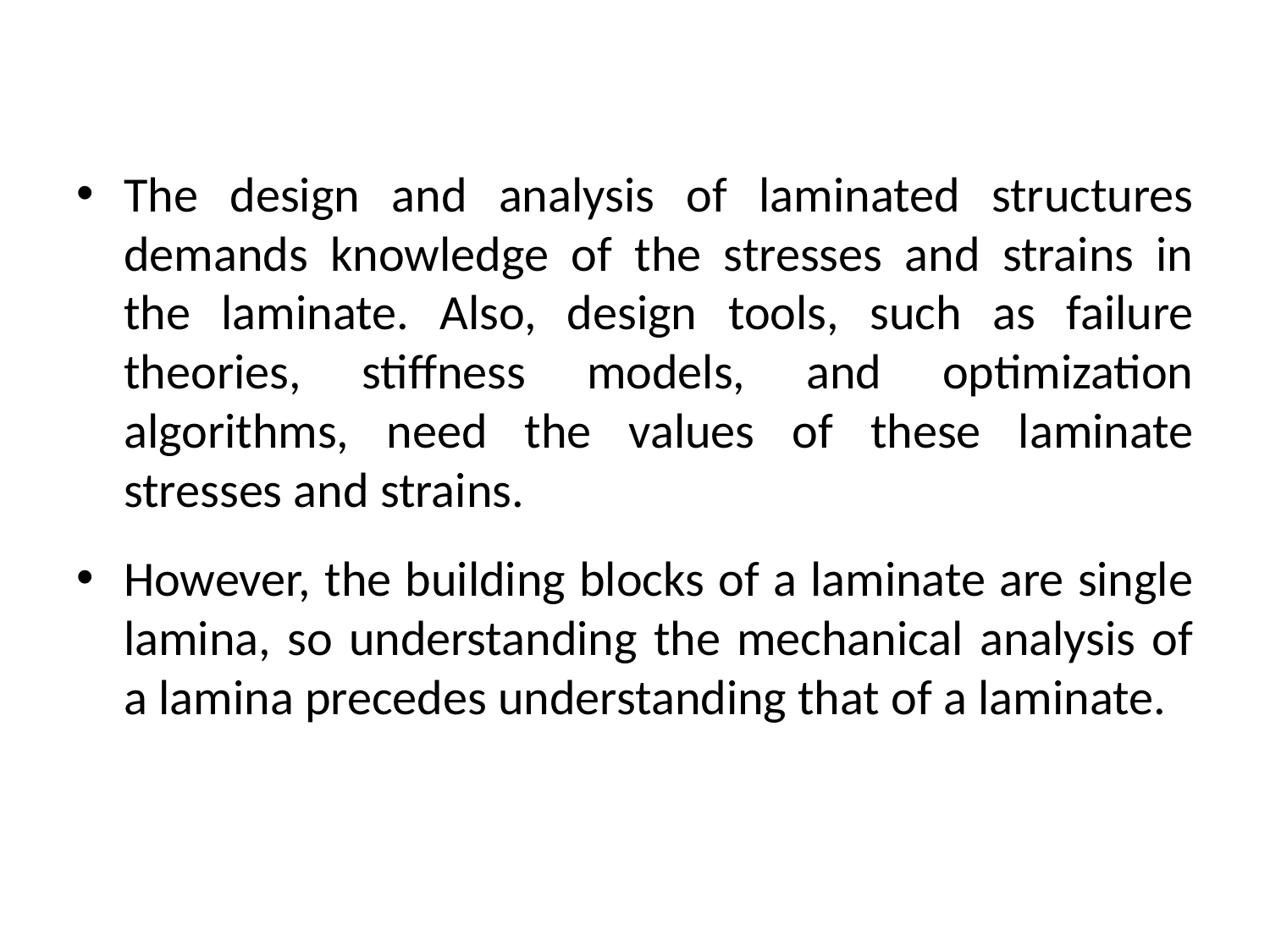

#
The design and analysis of laminated structures demands knowledge of the stresses and strains in the laminate. Also, design tools, such as failure theories, stiffness models, and optimization algorithms, need the values of these laminate stresses and strains.

However, the building blocks of a laminate are single lamina, so understanding the mechanical analysis of a lamina precedes understanding that of a laminate.